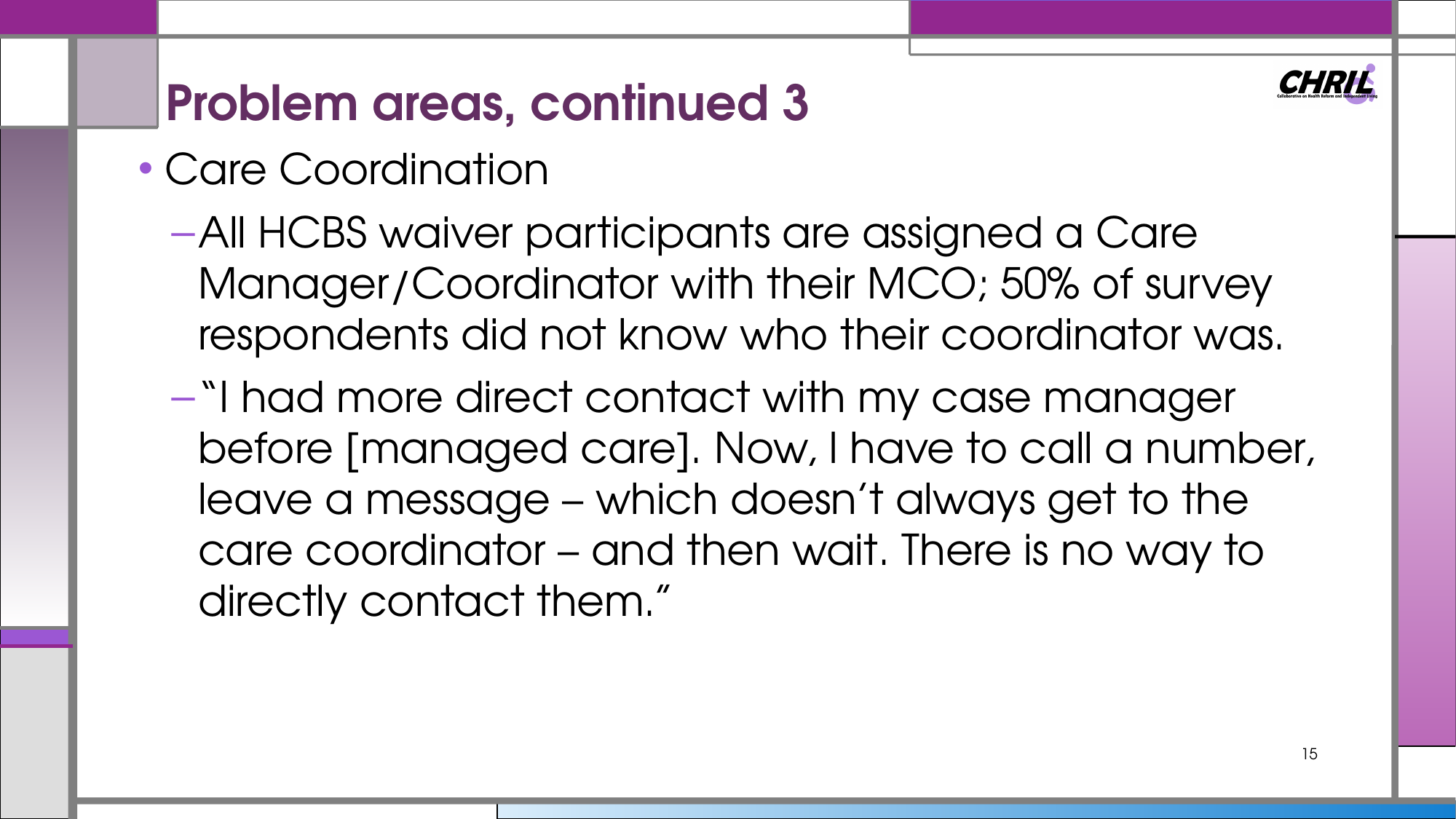

# Problem areas, continued 3
Care Coordination
All HCBS waiver participants are assigned a Care Manager/Coordinator with their MCO; 50% of survey respondents did not know who their coordinator was.
“I had more direct contact with my case manager before [managed care]. Now, I have to call a number, leave a message – which doesn’t always get to the care coordinator – and then wait. There is no way to directly contact them.”

15